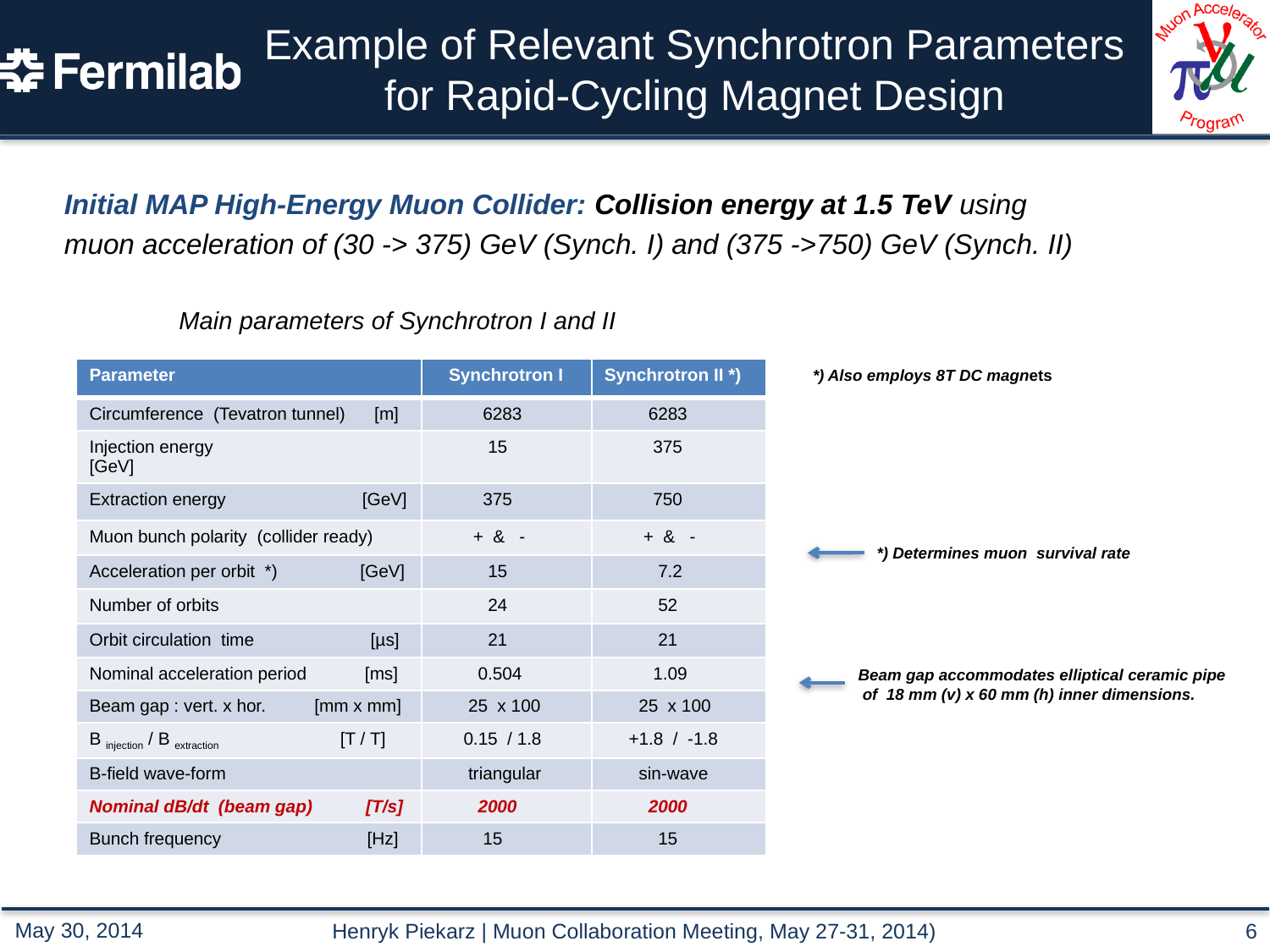

# Example of Relevant Synchrotron Parameters for Rapid-Cycling Magnet Design
Initial MAP High-Energy Muon Collider: Collision energy at 1.5 TeV using
muon acceleration of (30 -> 375) GeV (Synch. I) and (375 ->750) GeV (Synch. II)
Main parameters of Synchrotron I and II
| Parameter | Synchrotron I | Synchrotron II \*) |
| --- | --- | --- |
| Circumference (Tevatron tunnel) [m] | 6283 | 6283 |
| Injection energy [GeV] | 15 | 375 |
| Extraction energy [GeV] | 375 | 750 |
| Muon bunch polarity (collider ready) | + & - | + & - |
| Acceleration per orbit \*) [GeV] | 15 | 7.2 |
| Number of orbits | 24 | 52 |
| Orbit circulation time [µs] | 21 | 21 |
| Nominal acceleration period [ms] | 0.504 | 1.09 |
| Beam gap : vert. x hor. [mm x mm] | 25 x 100 | 25 x 100 |
| B injection / B extraction [T / T] | 0.15 / 1.8 | +1.8 / -1.8 |
| B-field wave-form | triangular | sin-wave |
| Nominal dB/dt (beam gap) [T/s] | 2000 | 2000 |
| Bunch frequency [Hz] | 15 | 15 |
*) Also employs 8T DC magnets
*) Determines muon  survival rate
Beam gap accommodates elliptical ceramic pipe
 of  18 mm (v) x 60 mm (h) inner dimensions.
Henryk Piekarz | Muon Collaboration Meeting, May 27-31, 2014)
6
May 30, 2014